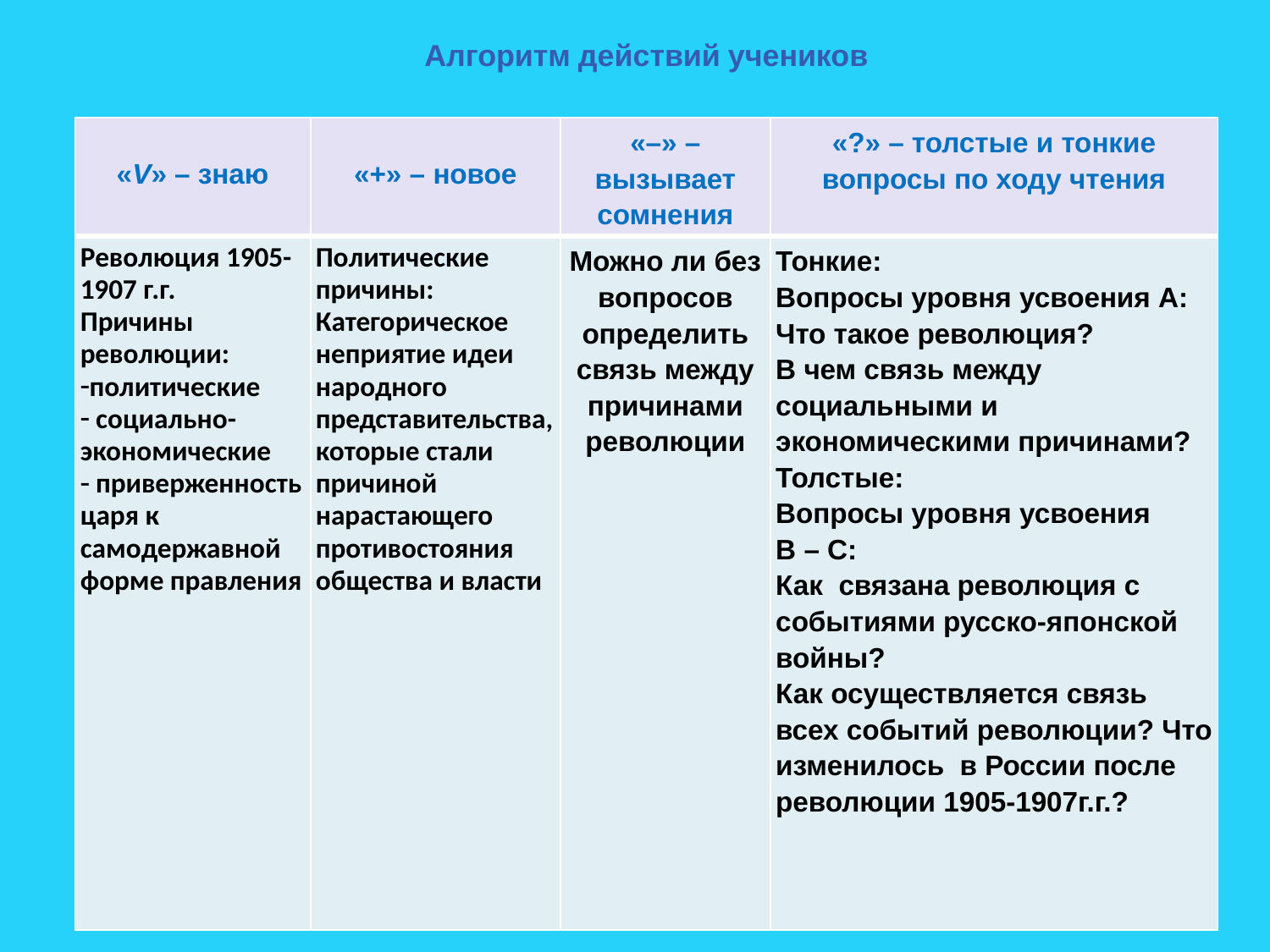

# Алгоритм действий учеников
| «V» – знаю | «+» – новое | «–» – вызывает сомнения | «?» – толстые и тонкие вопросы по ходу чтения |
| --- | --- | --- | --- |
| Революция 1905-1907 г.г. Причины революции: политические социально-экономические приверженность царя к самодержавной форме правления | Политические причины: Категорическое неприятие идеи народного представительства, которые стали причиной нарастающего противостояния общества и власти | Можно ли без вопросов определить связь между причинами революции | Тонкие: Вопросы уровня усвоения А: Что такое революция? В чем связь между социальными и экономическими причинами? Толстые:  Вопросы уровня усвоения В – С: Как связана революция с событиями русско-японской войны? Как осуществляется связь всех событий революции? Что изменилось в России после революции 1905-1907г.г.? |